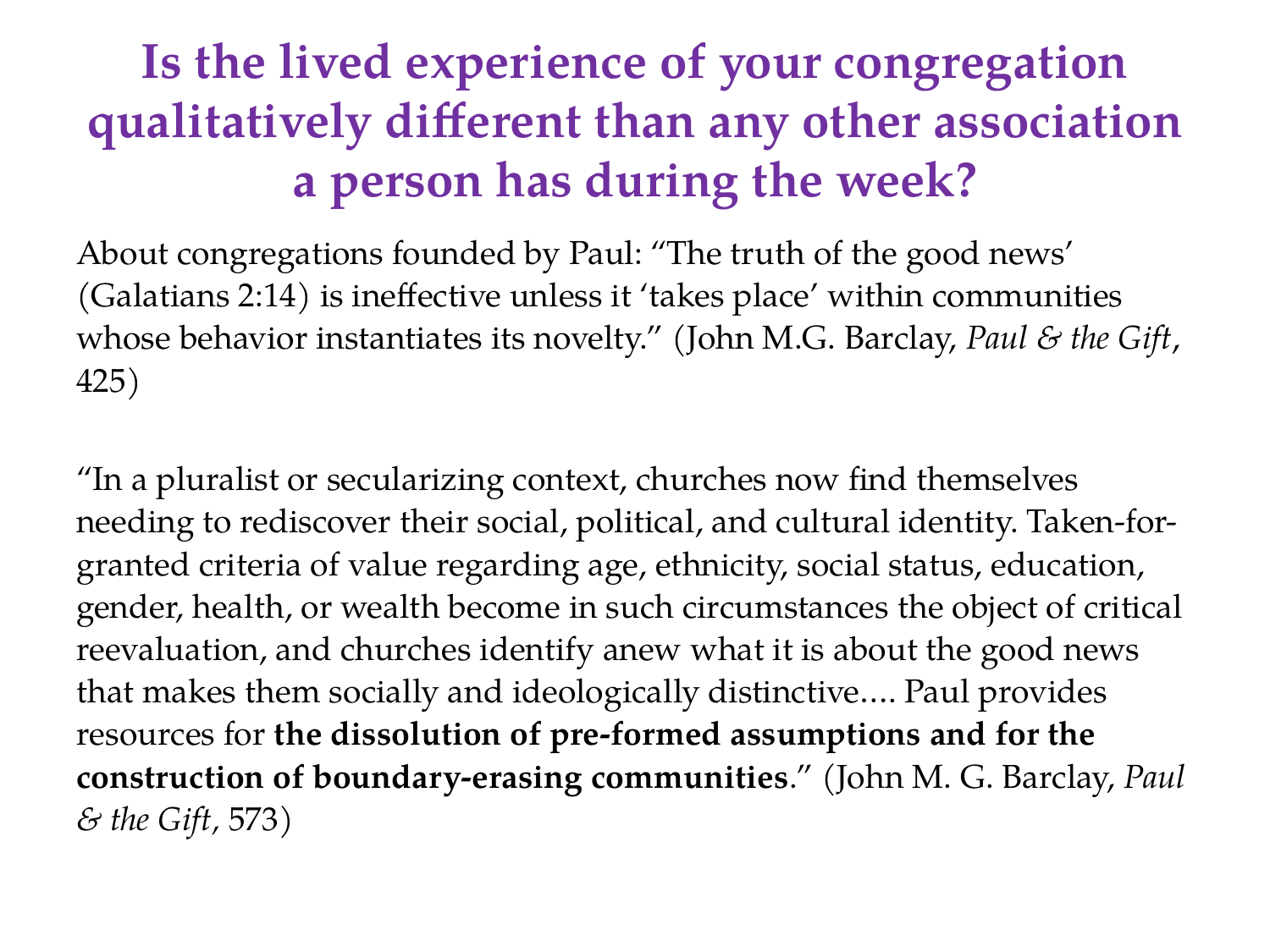

# Is the lived experience of your congregation qualitatively different than any other association a person has during the week?
About congregations founded by Paul: “The truth of the good news’ (Galatians 2:14) is ineffective unless it ‘takes place’ within communities whose behavior instantiates its novelty.” (John M.G. Barclay, Paul & the Gift, 425)

“In a pluralist or secularizing context, churches now find themselves needing to rediscover their social, political, and cultural identity. Taken-for-granted criteria of value regarding age, ethnicity, social status, education, gender, health, or wealth become in such circumstances the object of critical reevaluation, and churches identify anew what it is about the good news that makes them socially and ideologically distinctive…. Paul provides resources for the dissolution of pre-formed assumptions and for the construction of boundary-erasing communities.” (John M. G. Barclay, Paul & the Gift, 573)